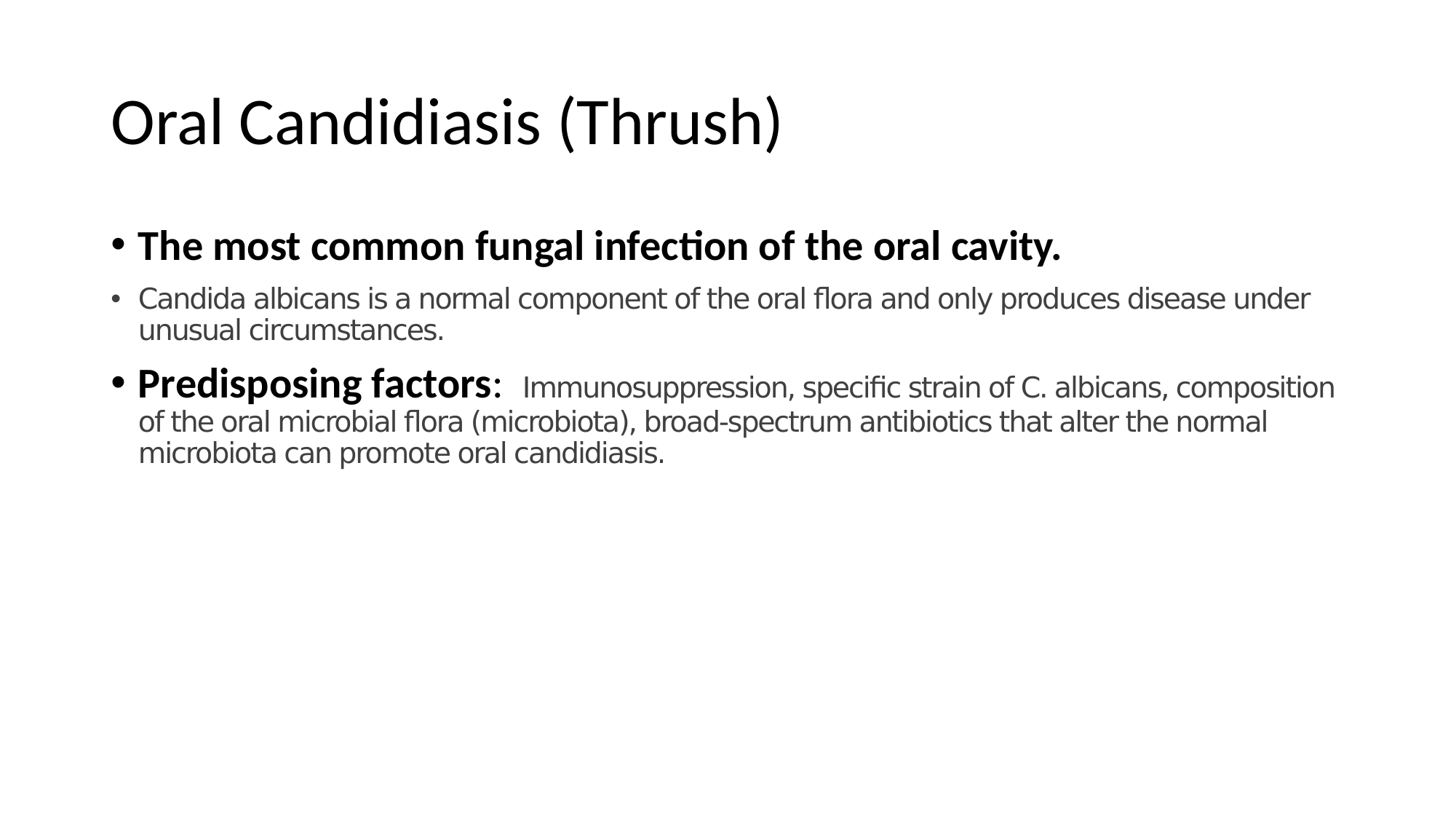

# Oral Candidiasis (Thrush)
The most common fungal infection of the oral cavity.
Candida albicans is a normal component of the oral flora and only produces disease under unusual circumstances.
Predisposing factors:  Immunosuppression, specific strain of C. albicans, composition of the oral microbial flora (microbiota), broad-spectrum antibiotics that alter the normal microbiota can promote oral candidiasis.